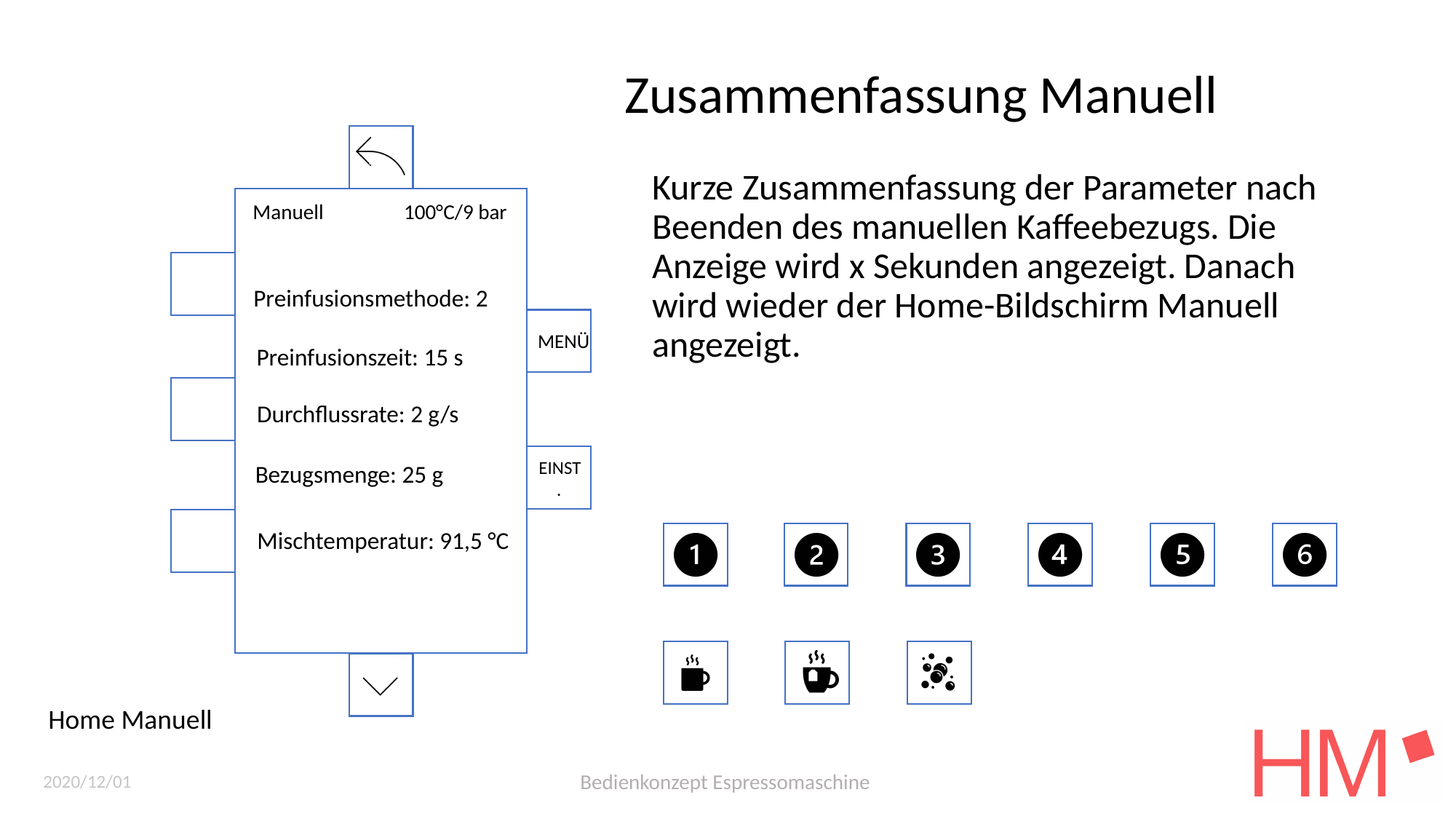

# Zusammenfassung Manuell
a
Kurze Zusammenfassung der Parameter nach Beenden des manuellen Kaffeebezugs. Die Anzeige wird x Sekunden angezeigt. Danach wird wieder der Home-Bildschirm Manuell angezeigt.
Manuell                 100°C/9 bar
a
Preinfusionsmethode: 2
a
Preinfusionszeit: 15 s
a
Durchflussrate: 2 g/s
Bezugsmenge: 25 g
a
a
Mischtemperatur: 91,5 °C
a
Home Manuell
2020/12/01
Bedienkonzept Espressomaschine